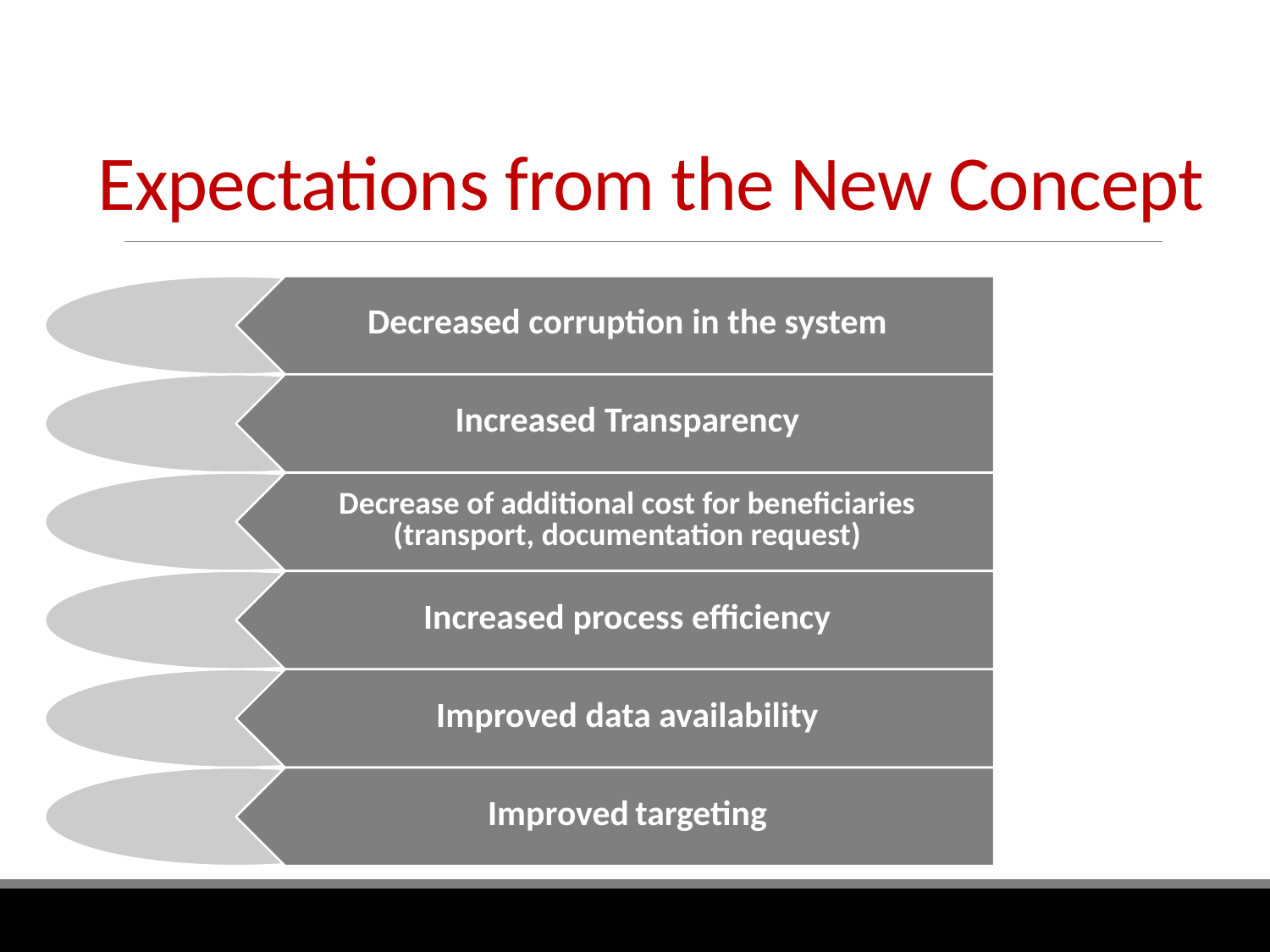

# Expectations from the New Concept
Decreased corruption in the system
Increased Transparency
Decrease of additional cost for beneficiaries (transport, documentation request)
Increased process efficiency
Improved data availability
Improved targeting